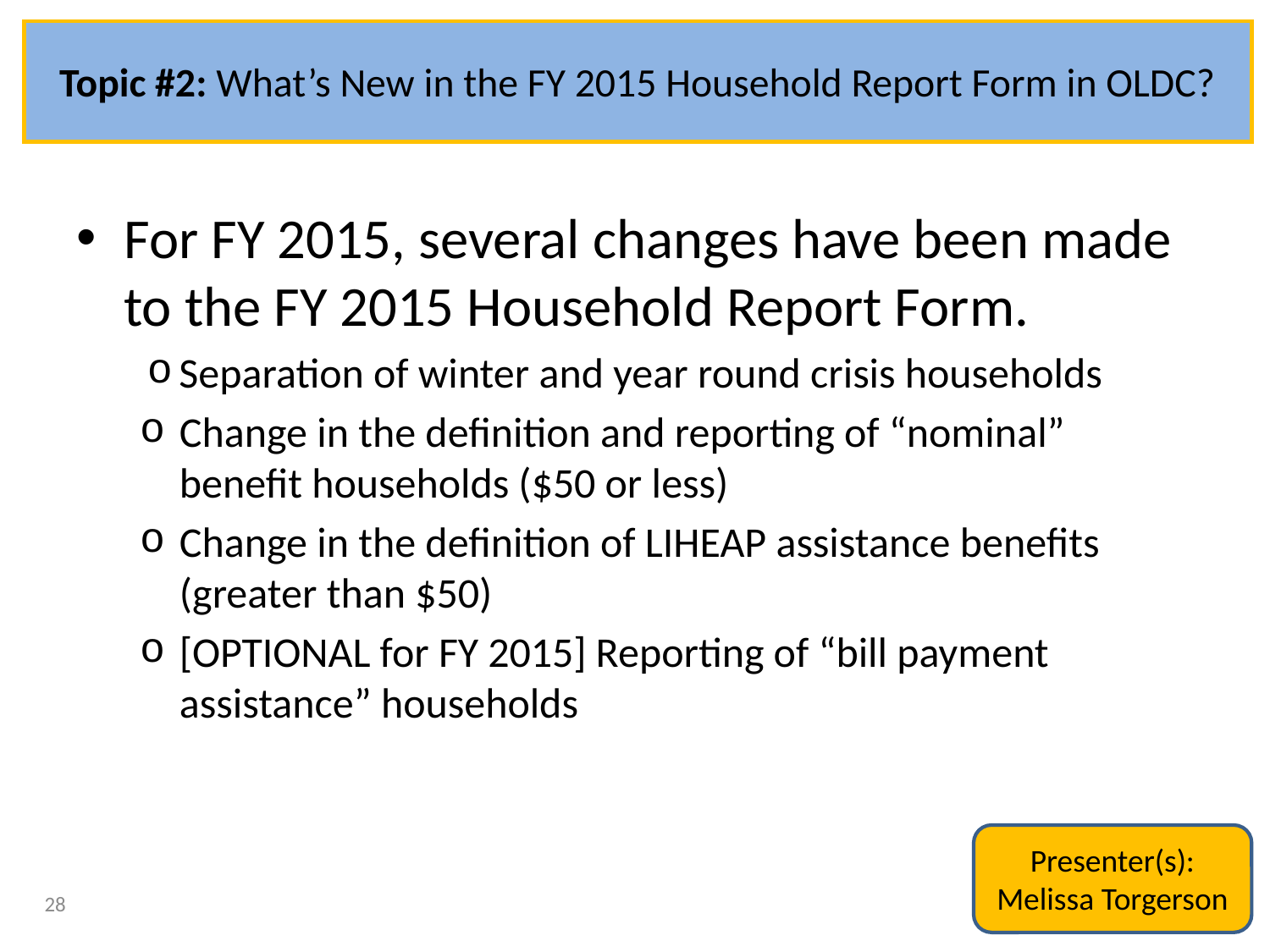

Topic #2: What’s New in the FY 2015 Household Report Form in OLDC?

For FY 2015, several changes have been made to the FY 2015 Household Report Form.
Separation of winter and year round crisis households
Change in the definition and reporting of “nominal” benefit households ($50 or less)
Change in the definition of LIHEAP assistance benefits (greater than $50)
[OPTIONAL for FY 2015] Reporting of “bill payment assistance” households
Presenter(s):
Melissa Torgerson
28